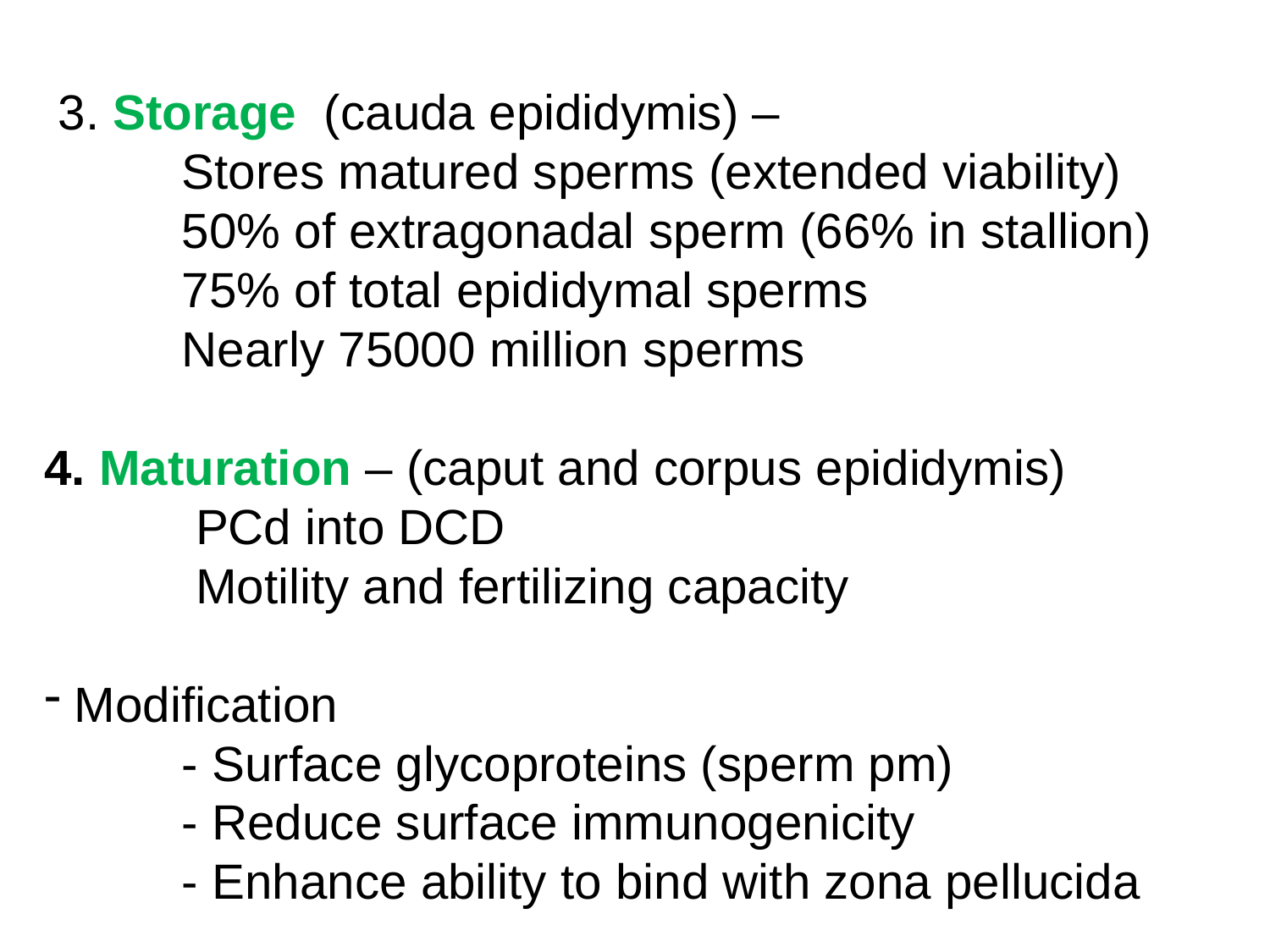

3. Storage  (cauda epididymis) –
          Stores matured sperms (extended viability)
          50% of extragonadal sperm (66% in stallion)
          75% of total epididymal sperms
          Nearly 75000 million sperms

4. Maturation – (caput and corpus epididymis)
           PCd into DCD
           Motility and fertilizing capacity

 Modification
          - Surface glycoproteins (sperm pm)
          - Reduce surface immunogenicity
          - Enhance ability to bind with zona pellucida